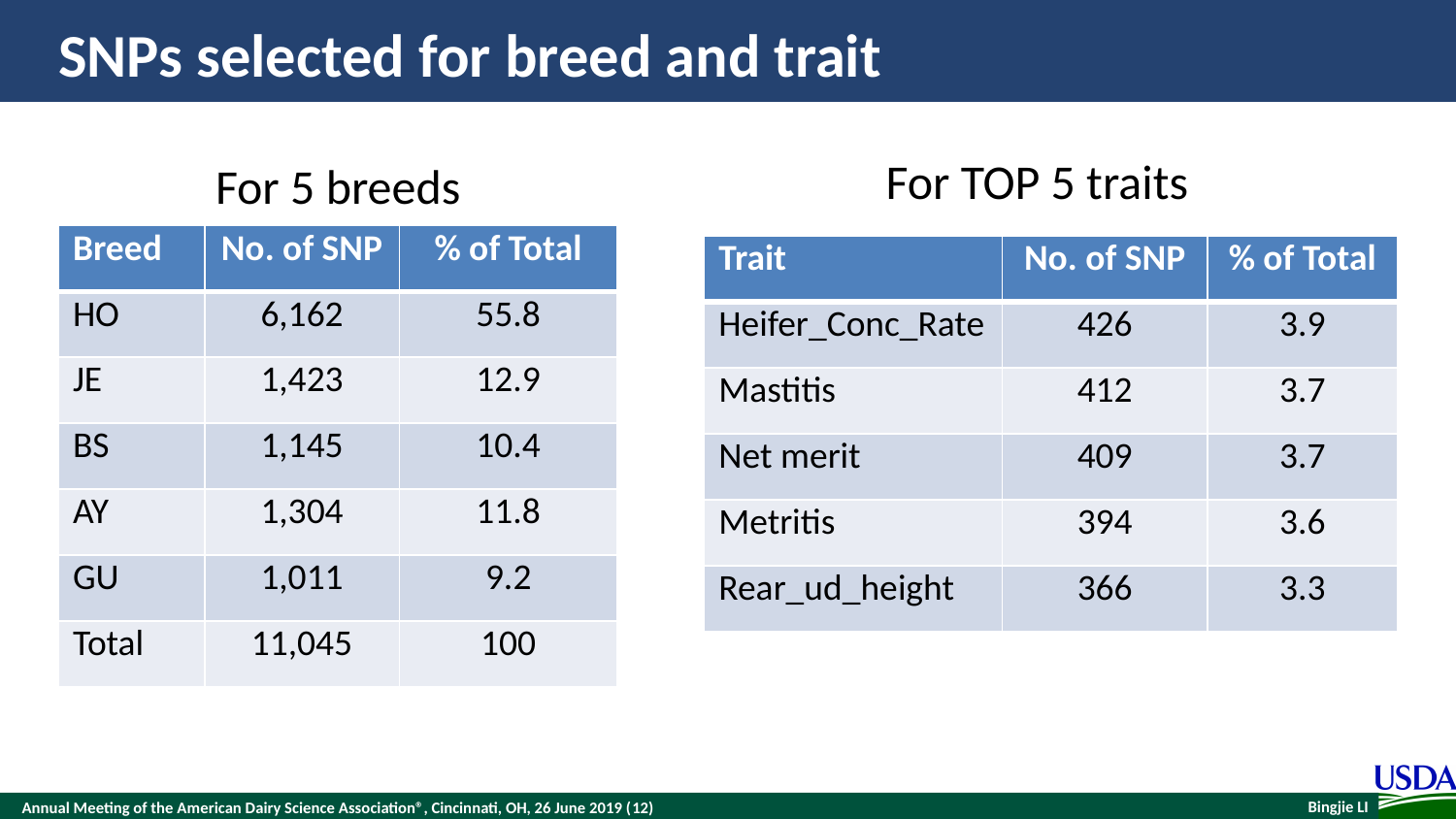

# SNPs selected for breed and trait
For TOP 5 traits
For 5 breeds
| Breed | No. of SNP | % of Total |
| --- | --- | --- |
| HO | 6,162 | 55.8 |
| JE | 1,423 | 12.9 |
| BS | 1,145 | 10.4 |
| AY | 1,304 | 11.8 |
| GU | 1,011 | 9.2 |
| Total | 11,045 | 100 |
| Trait | No. of SNP | % of Total |
| --- | --- | --- |
| Heifer\_Conc\_Rate | 426 | 3.9 |
| Mastitis | 412 | 3.7 |
| Net merit | 409 | 3.7 |
| Metritis | 394 | 3.6 |
| Rear\_ud\_height | 366 | 3.3 |